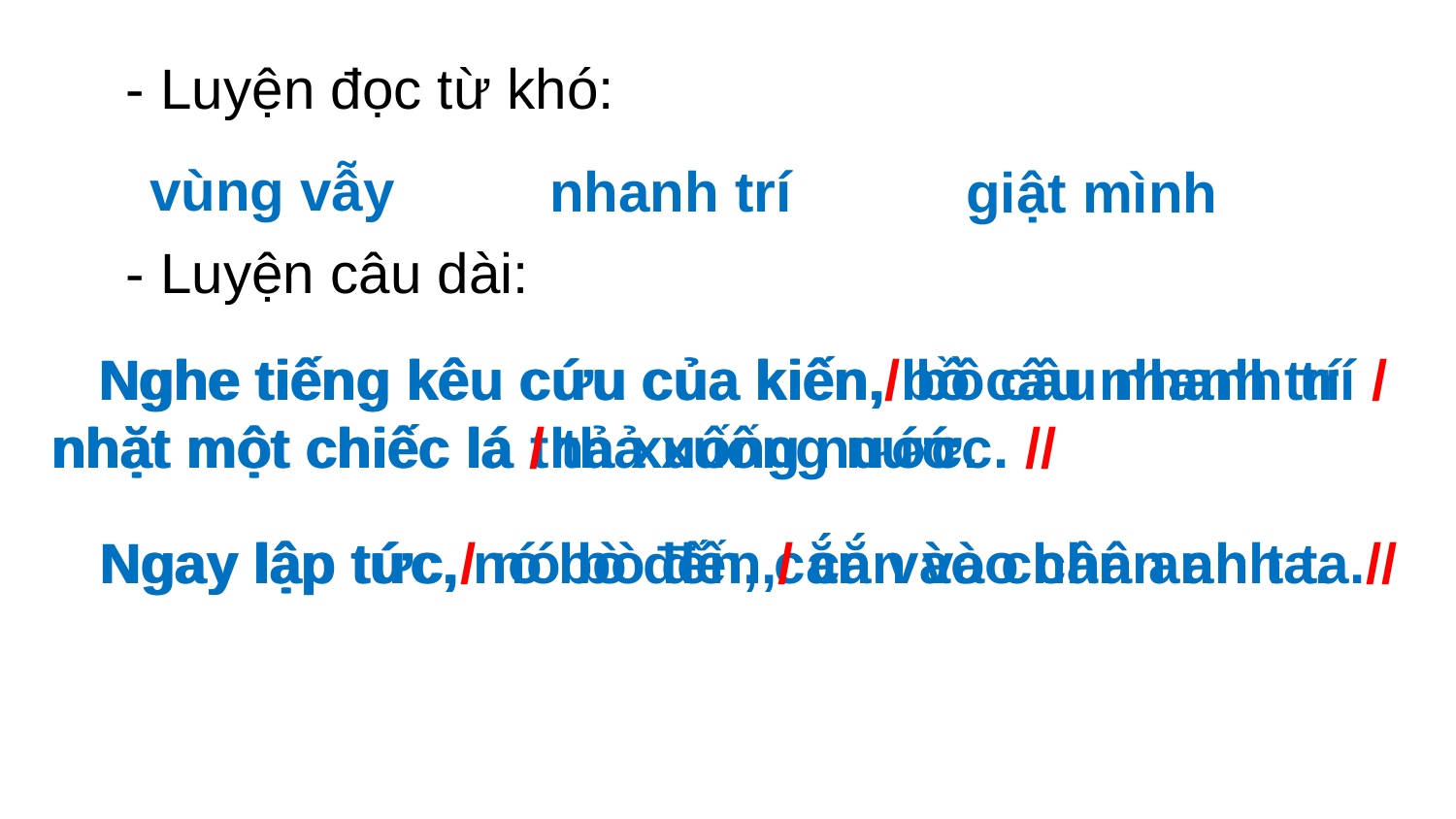

- Luyện đọc từ khó:
vùng vẫy
nhanh trí
giật mình
- Luyện câu dài:
   Nghe tiếng kêu cứu của kiến,/ bồ câu nhanh trí / nhặt một chiếc lá / thả xuống nước. //
   Nghe tiếng kêu cứu của kiến, bồ câu nhanh trí nhặt một chiếc lá thả xuống nước.
Ngay lập tức, nó bò đến, cắn vào chân anh ta.
Ngay lập tức,/ nó bò đến,/ cắn vào chân anh ta.//